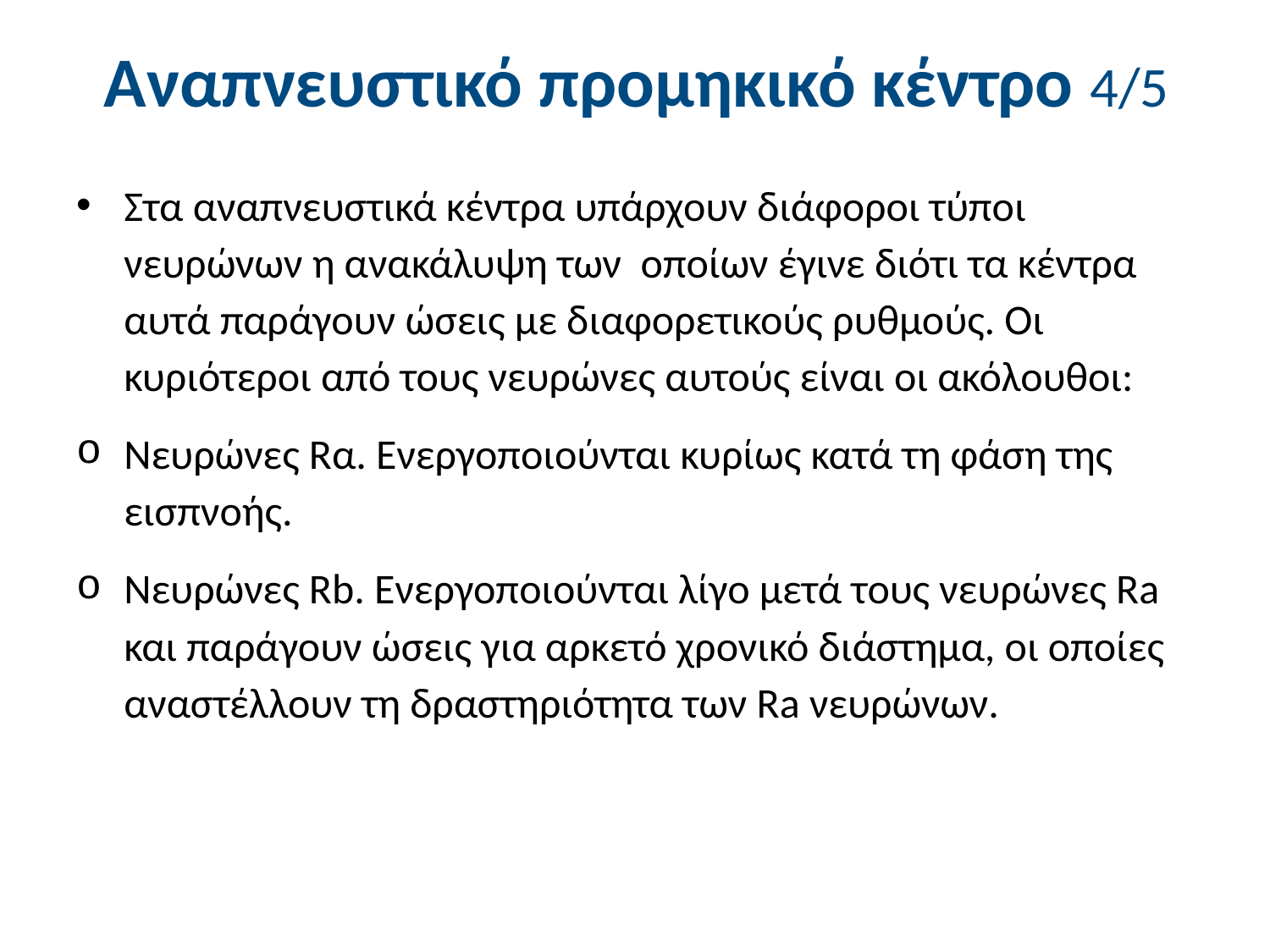

# Αναπνευστικό προμηκικό κέντρο 4/5
Στα αναπνευστικά κέντρα υπάρχουν διάφοροι τύποι νευρώνων η ανακάλυψη των  οποίων έγινε διότι τα κέντρα αυτά παράγουν ώσεις με διαφορετικούς ρυθμούς. Οι κυριότεροι από τους νευρώνες αυτούς είναι οι ακόλουθοι:
Νευρώνες Rα. Ενεργοποιούνται κυρίως κατά τη φάση της εισπνοής.
Νευρώνες Rb. Ενεργοποιούνται λίγο μετά τους νευρώνες Ra και παράγουν ώσεις για αρκετό χρονικό διάστημα, οι οποίες αναστέλλουν τη δραστηριότητα των Ra νευρώνων.